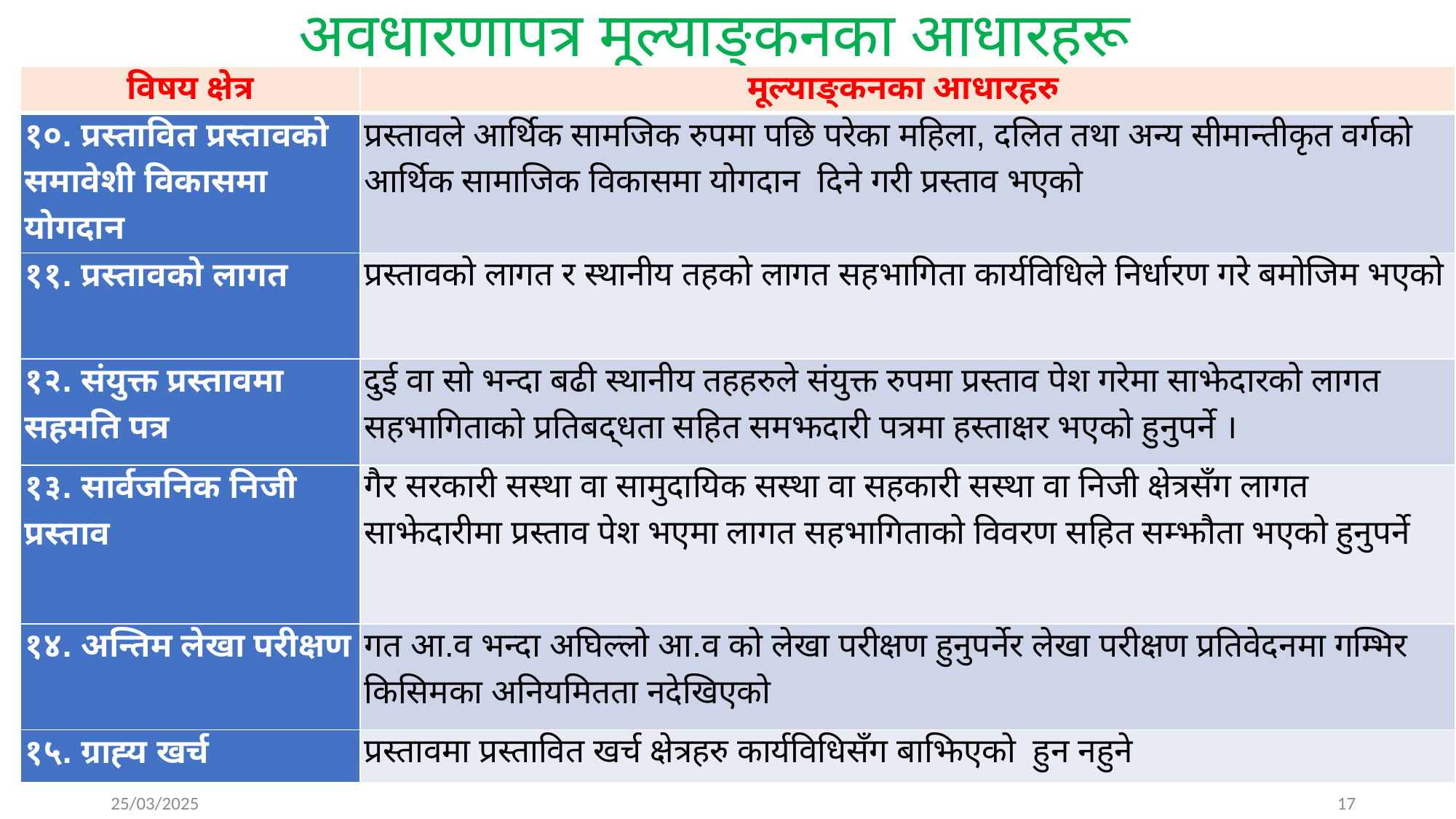

# अवधारणापत्र मूल्याङ्‍कनका आधारहरू
| विषय क्षेत्र | मूल्याङ्कनका आधारहरु |
| --- | --- |
| १०. प्रस्तावित प्रस्तावको समावेशी विकासमा योगदान | प्रस्तावले आर्थिक सामजिक रुपमा पछि परेका महिला, दलित तथा अन्य सीमान्तीकृत वर्गको आर्थिक सामाजिक विकासमा योगदान दिने गरी प्रस्ताव भएको |
| ११. प्रस्तावको लागत | प्रस्तावको लागत र स्थानीय तहको लागत सहभागिता कार्यविधिले निर्धारण गरे बमोजिम भएको |
| १२. संयुक्त प्रस्तावमा सहमति पत्र | दुई वा सो भन्दा बढी स्थानीय तहहरुले संयुक्त रुपमा प्रस्ताव पेश गरेमा साझेदारको लागत सहभागिताको प्रतिबद्धता सहित समझदारी पत्रमा हस्ताक्षर भएको हुनुपर्ने । |
| १३. सार्वजनिक निजी प्रस्ताव | गैर सरकारी सस्था वा सामुदायिक सस्था वा सहकारी सस्था वा निजी क्षेत्रसँग लागत साझेदारीमा प्रस्ताव पेश भएमा लागत सहभागिताको विवरण सहित सम्झौता भएको हुनुपर्ने |
| १४. अन्तिम लेखा परीक्षण | गत आ.व भन्दा अघिल्लो आ.व को लेखा परीक्षण हुनुपर्नेर लेखा परीक्षण प्रतिवेदनमा गम्भिर किसिमका अनियमितता नदेखिएको |
| १५. ग्राह्य खर्च | प्रस्तावमा प्रस्तावित खर्च क्षेत्रहरु कार्यविधिसँग बाझिएको हुन नहुने |
25/03/2025
17